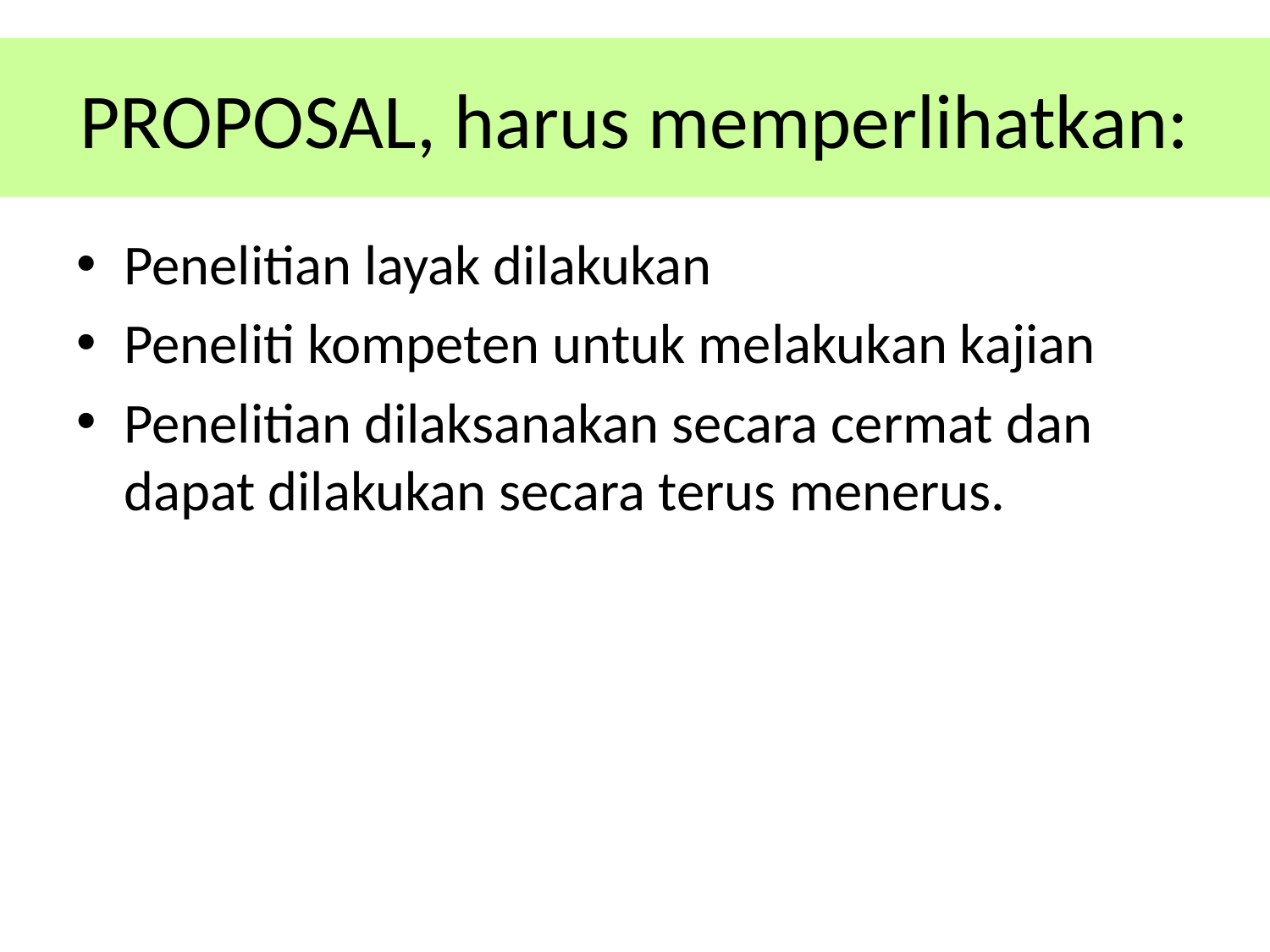

# PROPOSAL, harus memperlihatkan:
Penelitian layak dilakukan
Peneliti kompeten untuk melakukan kajian
Penelitian dilaksanakan secara cermat dan dapat dilakukan secara terus menerus.